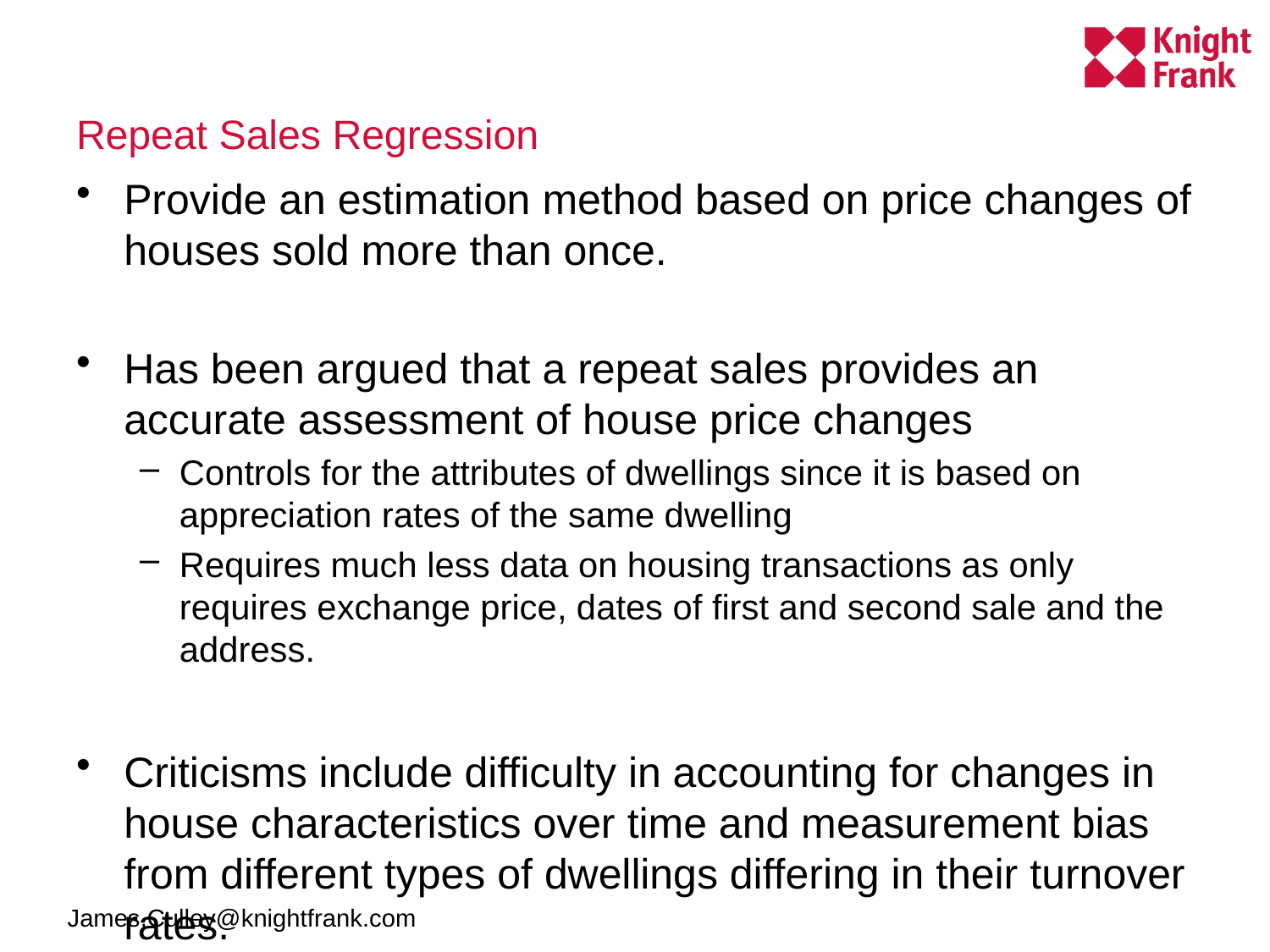

# Repeat Sales Regression
Provide an estimation method based on price changes of houses sold more than once.

Has been argued that a repeat sales provides an accurate assessment of house price changes
Controls for the attributes of dwellings since it is based on appreciation rates of the same dwelling
Requires much less data on housing transactions as only requires exchange price, dates of first and second sale and the address.

Criticisms include difficulty in accounting for changes in house characteristics over time and measurement bias from different types of dwellings differing in their turnover rates.
James.Culley@knightfrank.com